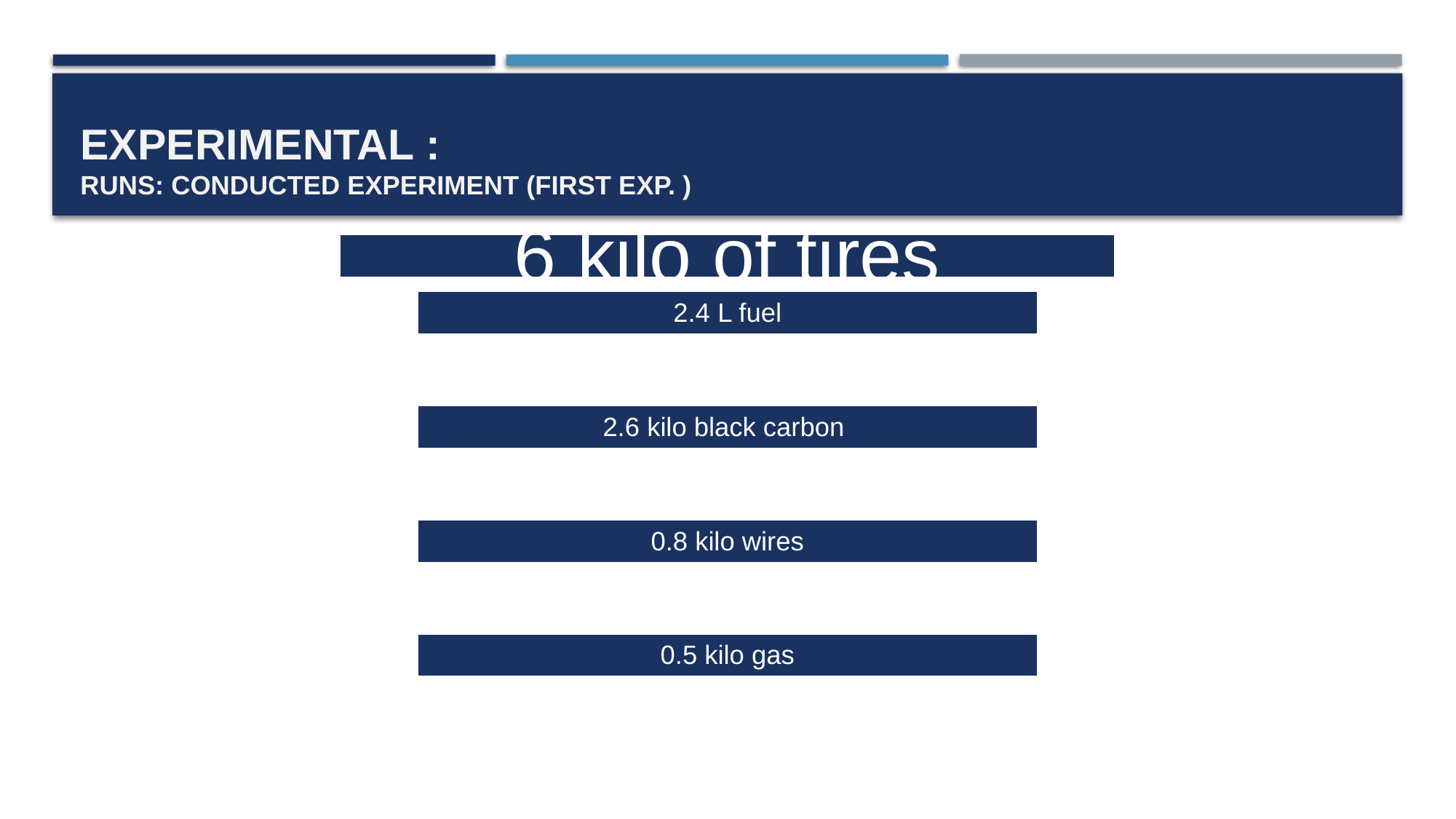

# Experimental : Runs: Conducted experiment (first exp. )
6 kilo of tires
2.4 L fuel
2.6 kilo black carbon
0.8 kilo wires
0.5 kilo gas